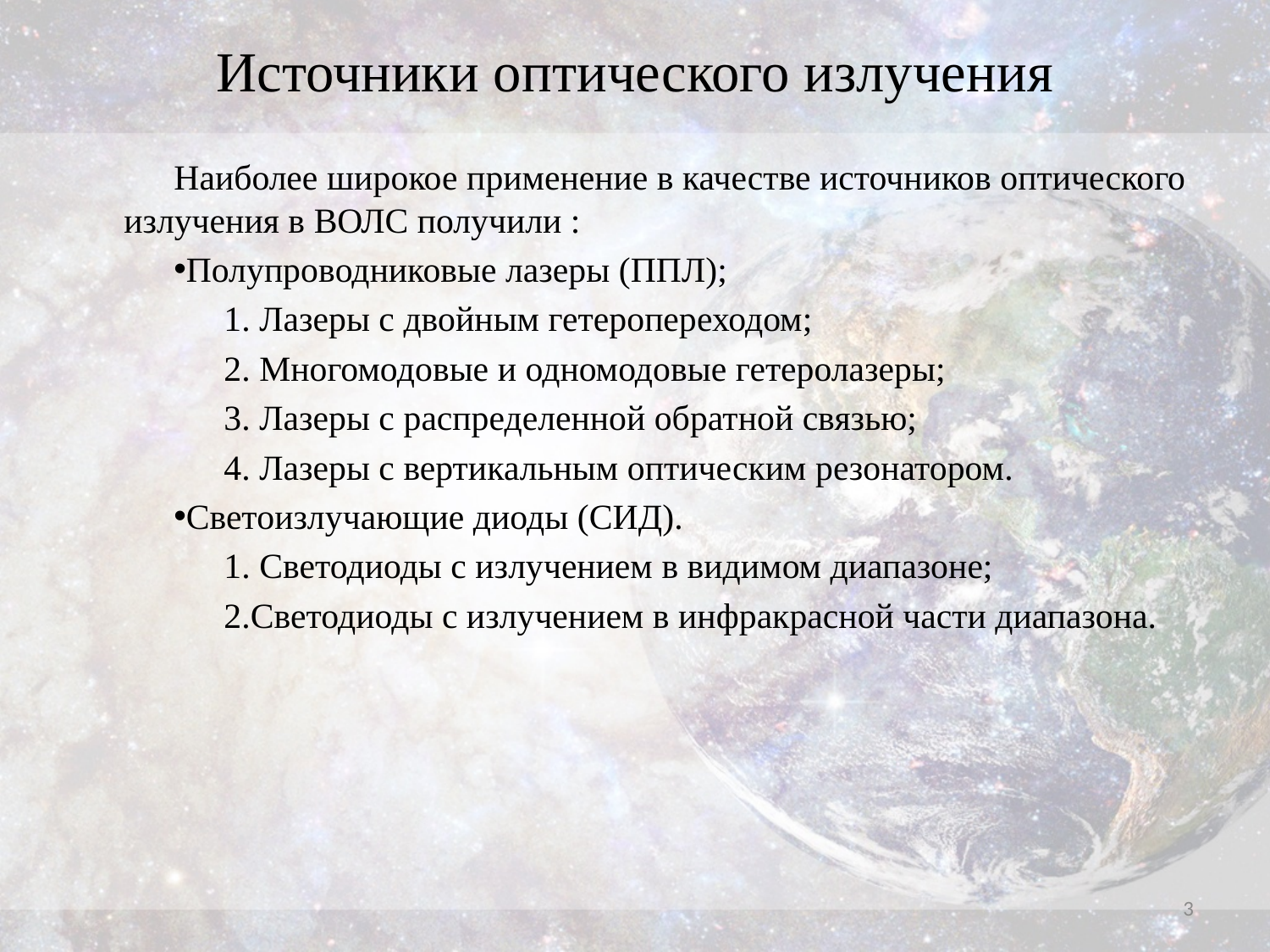

# Источники оптического излучения
Наиболее широкое применение в качестве источников оптического излучения в ВОЛС получили :
Полупроводниковые лазеры (ППЛ);
1. Лазеры с двойным гетеропереходом;
2. Многомодовые и одномодовые гетеролазеры;
3. Лазеры с распределенной обратной связью;
4. Лазеры с вертикальным оптическим резонатором.
Светоизлучающие диоды (СИД).
1. Светодиоды с излучением в видимом диапазоне;
2.Светодиоды с излучением в инфракрасной части диапазона.
3